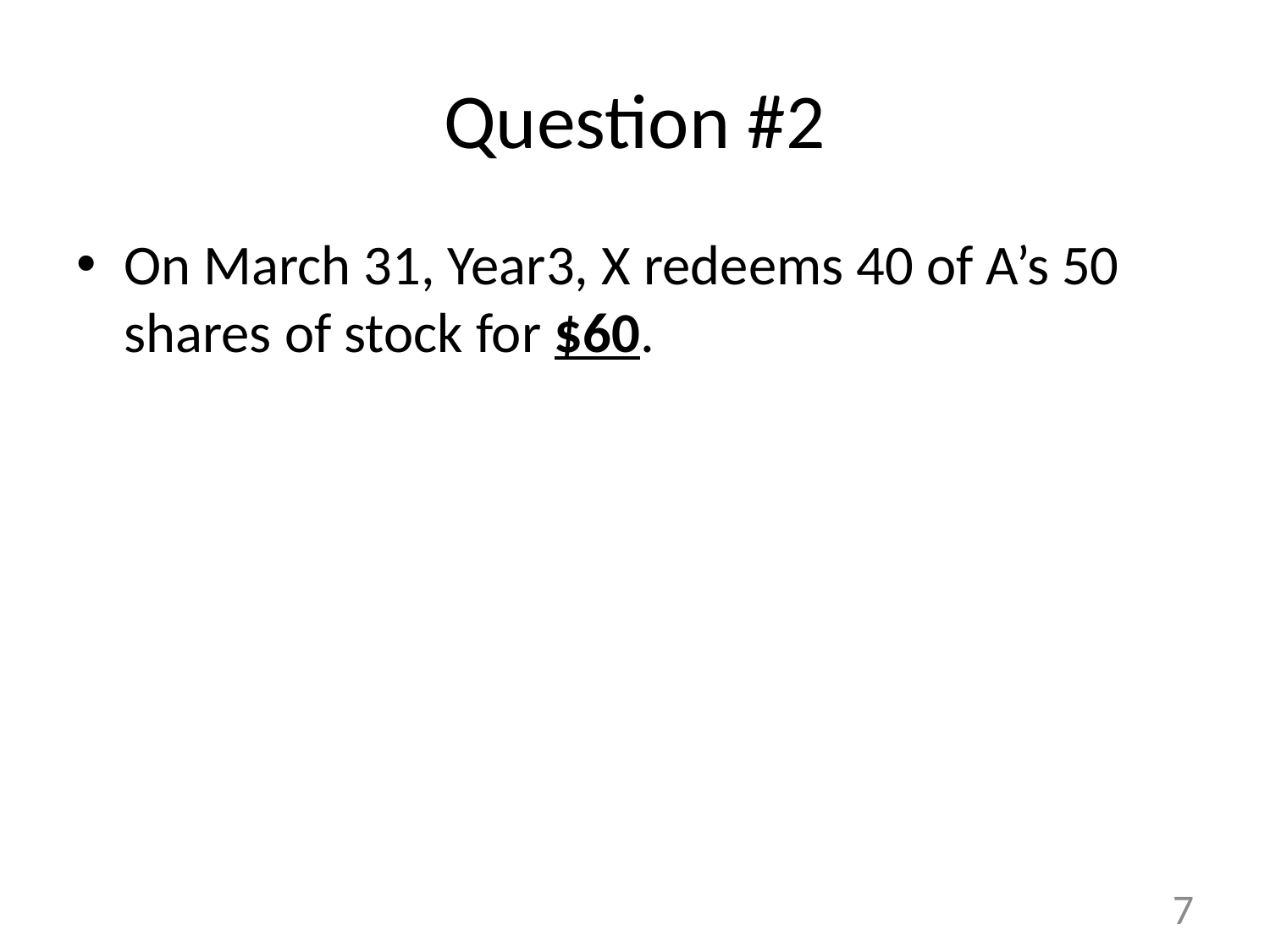

# Question #2
On March 31, Year3, X redeems 40 of A’s 50 shares of stock for $60.

7